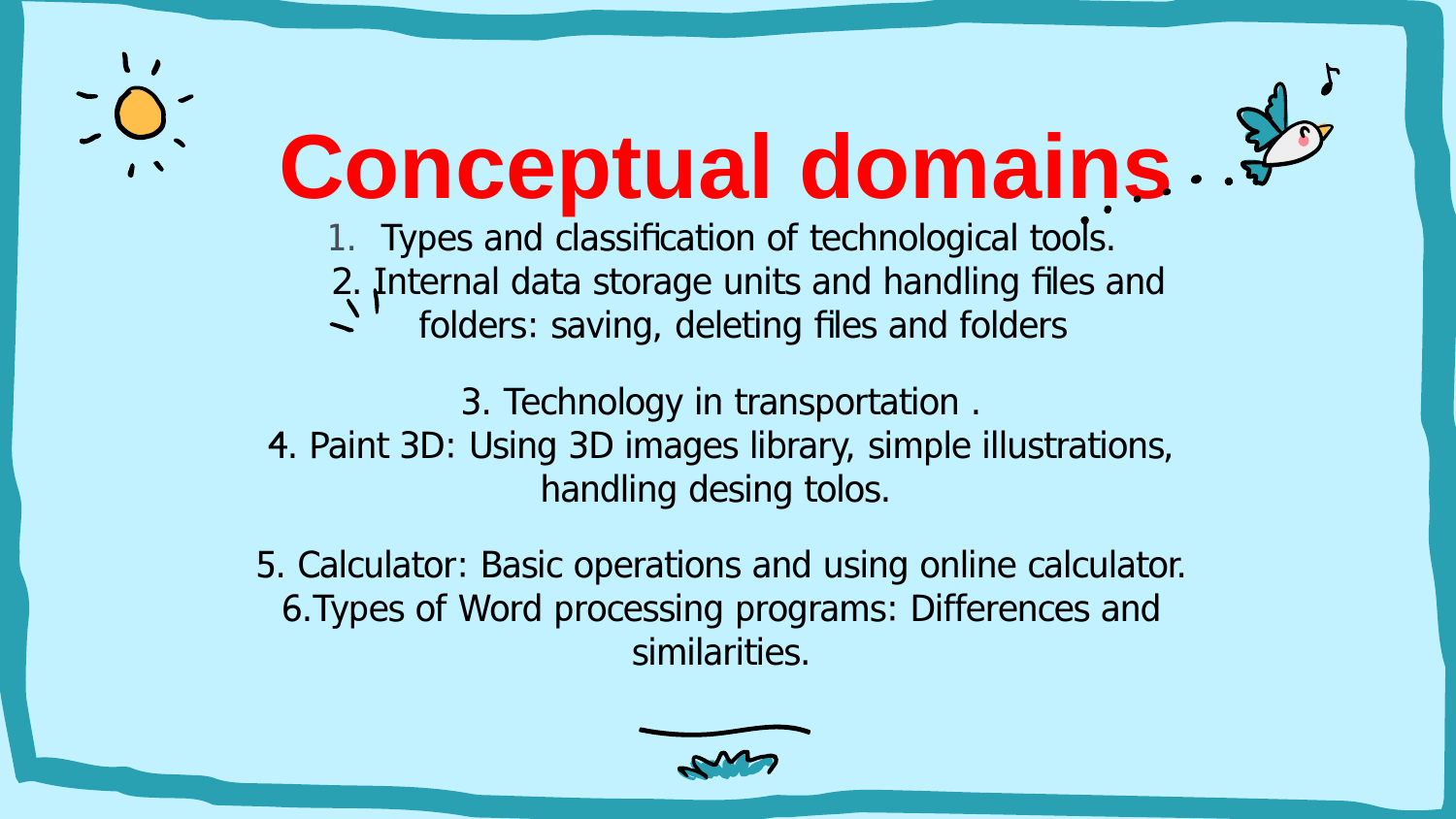

# Conceptual domains
Types and classification of technological tools.
2. Internal data storage units and handling files and folders: saving, deleting files and folders
3. Technology in transportation .
4. Paint 3D: Using 3D images library, simple illustrations, handling desing tolos.
5. Calculator: Basic operations and using online calculator.
6.Types of Word processing programs: Differences and similarities.